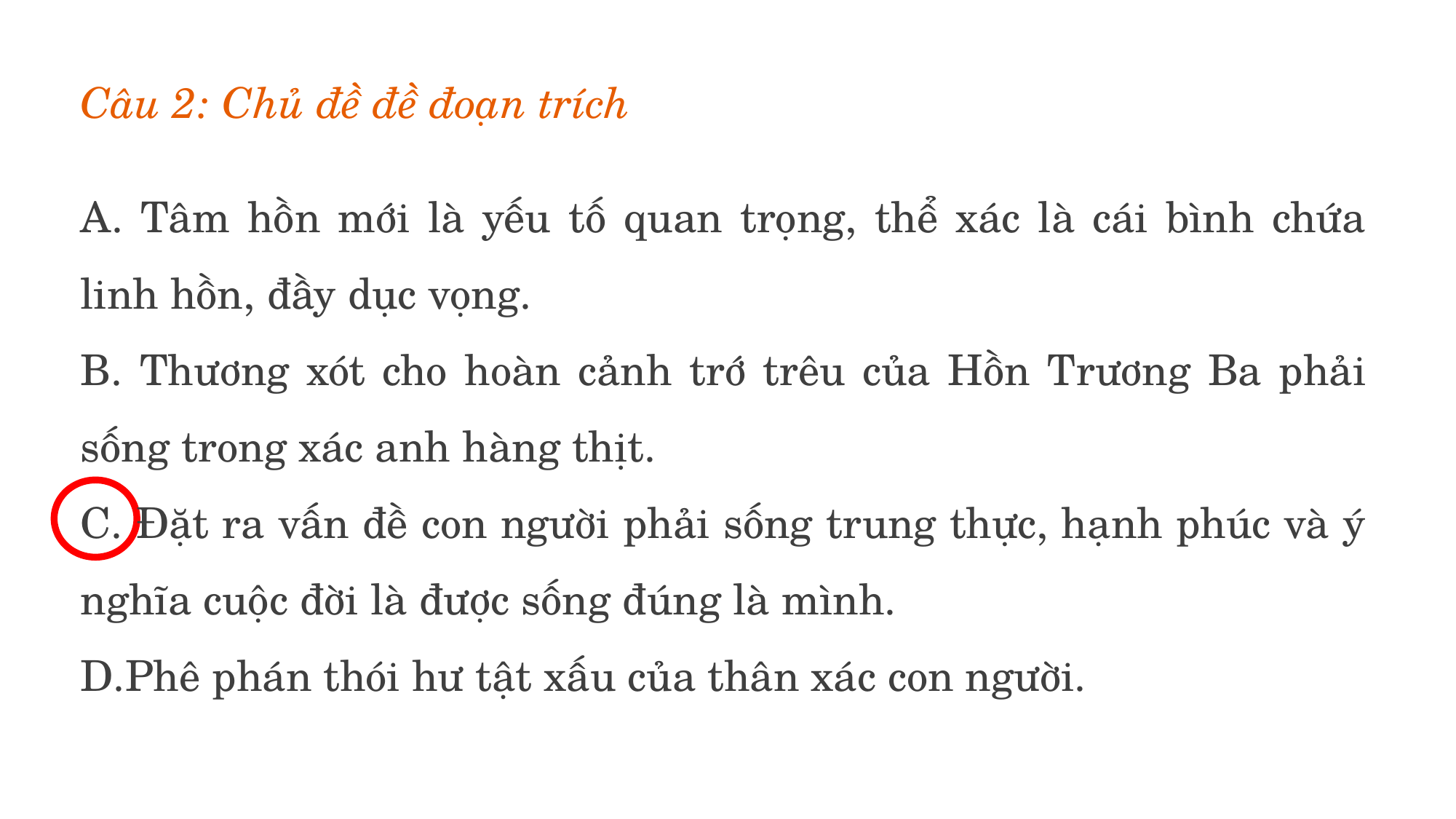

Câu 2: Chủ đề đề đoạn trích

A. Tâm hồn mới là yếu tố quan trọng, thể xác là cái bình chứa linh hồn, đầy dục vọng.
B. Thương xót cho hoàn cảnh trớ trêu của Hồn Trương Ba phải sống trong xác anh hàng thịt.
C. Đặt ra vấn đề con người phải sống trung thực, hạnh phúc và ý nghĩa cuộc đời là được sống đúng là mình.
D.Phê phán thói hư tật xấu của thân xác con người.